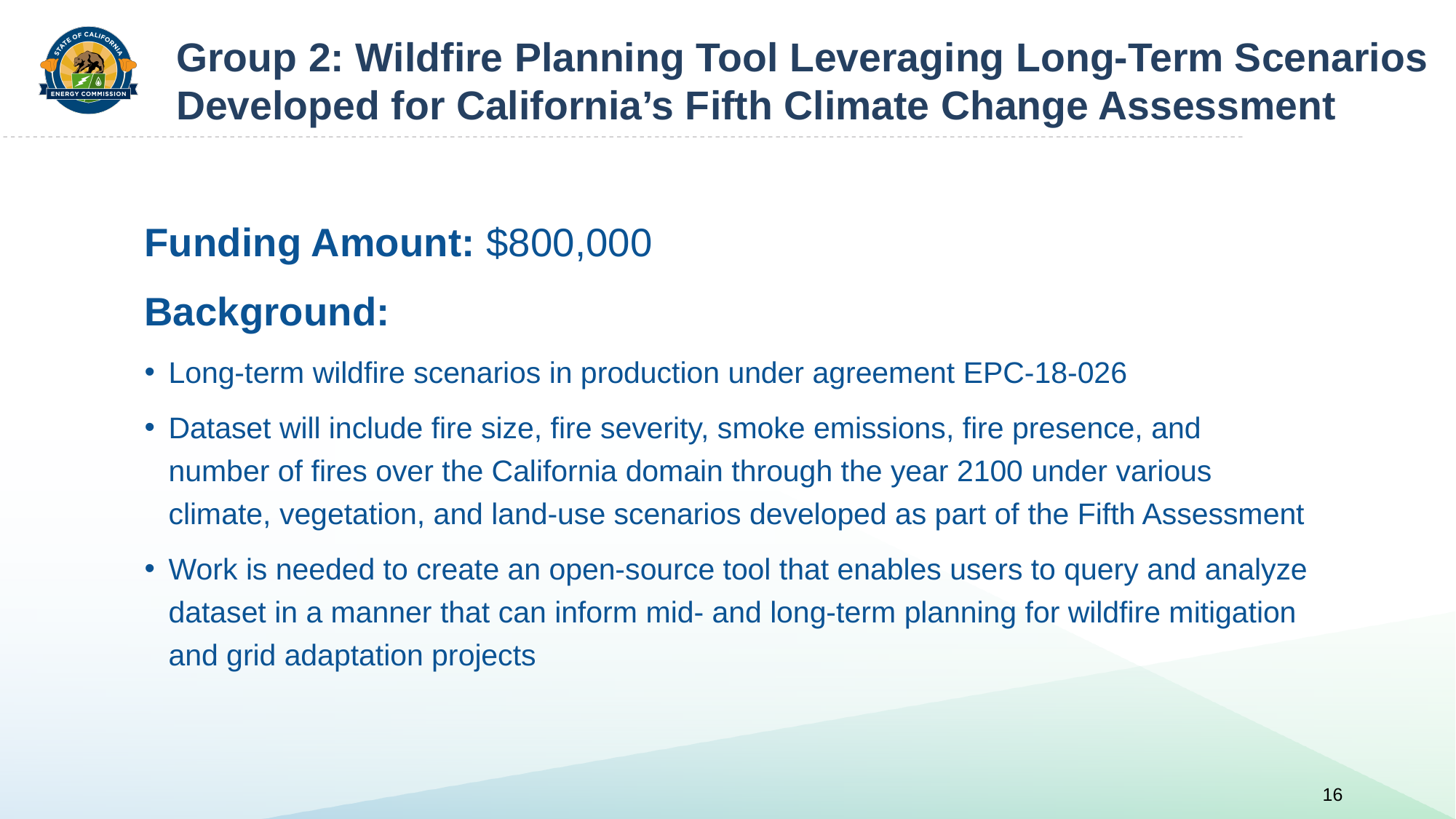

# Group 2: Wildfire Planning Tool Leveraging Long-Term Scenarios Developed for California’s Fifth Climate Change Assessment
Funding Amount: $800,000
Background:
Long-term wildfire scenarios in production under agreement EPC-18-026
Dataset will include fire size, fire severity, smoke emissions, fire presence, and number of fires over the California domain through the year 2100 under various climate, vegetation, and land-use scenarios developed as part of the Fifth Assessment
Work is needed to create an open-source tool that enables users to query and analyze dataset in a manner that can inform mid- and long-term planning for wildfire mitigation and grid adaptation projects

16